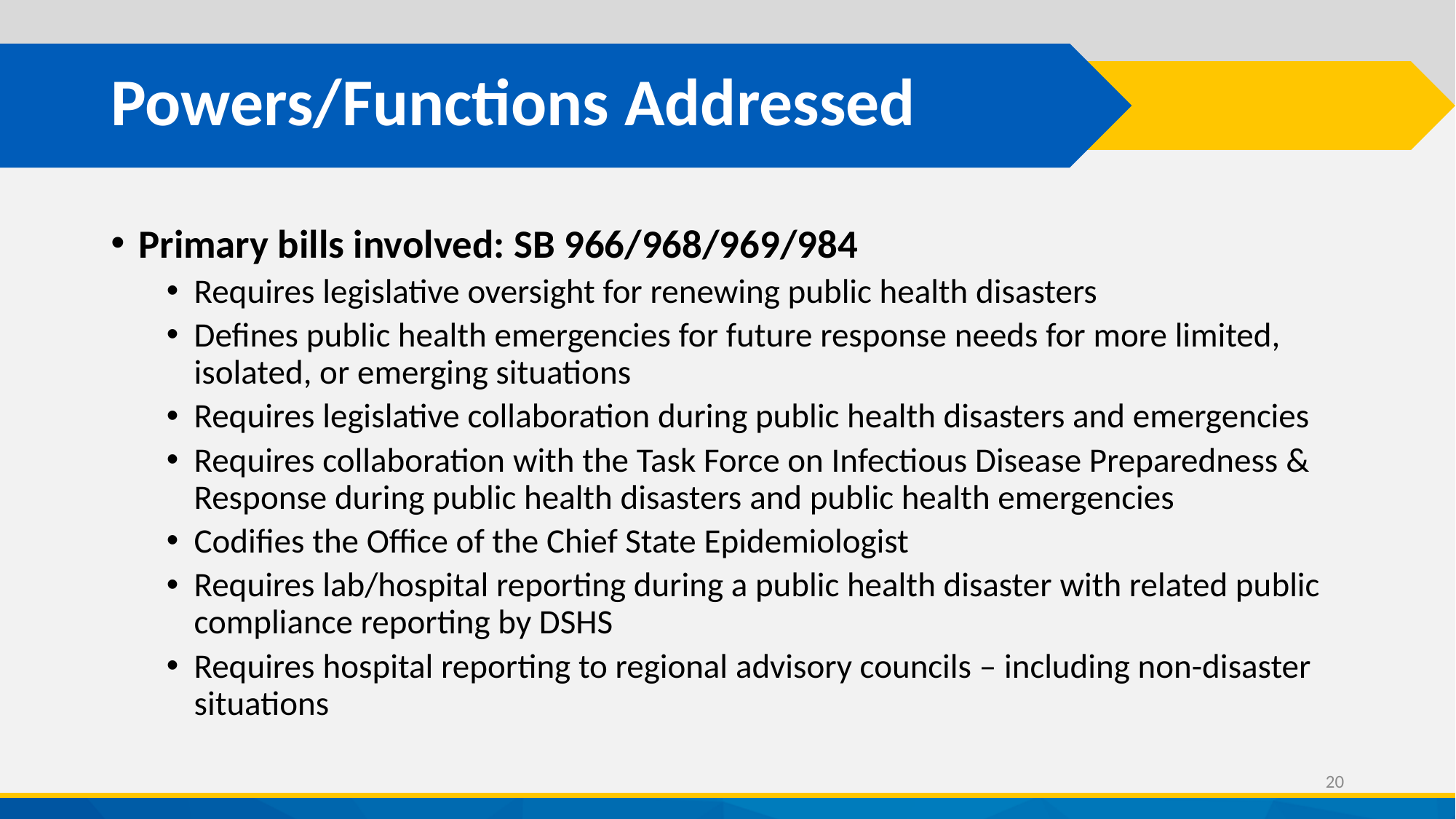

# Powers/Functions Addressed
Primary bills involved: SB 966/968/969/984
Requires legislative oversight for renewing public health disasters
Defines public health emergencies for future response needs for more limited, isolated, or emerging situations
Requires legislative collaboration during public health disasters and emergencies
Requires collaboration with the Task Force on Infectious Disease Preparedness & Response during public health disasters and public health emergencies
Codifies the Office of the Chief State Epidemiologist
Requires lab/hospital reporting during a public health disaster with related public compliance reporting by DSHS
Requires hospital reporting to regional advisory councils – including non-disaster situations

20